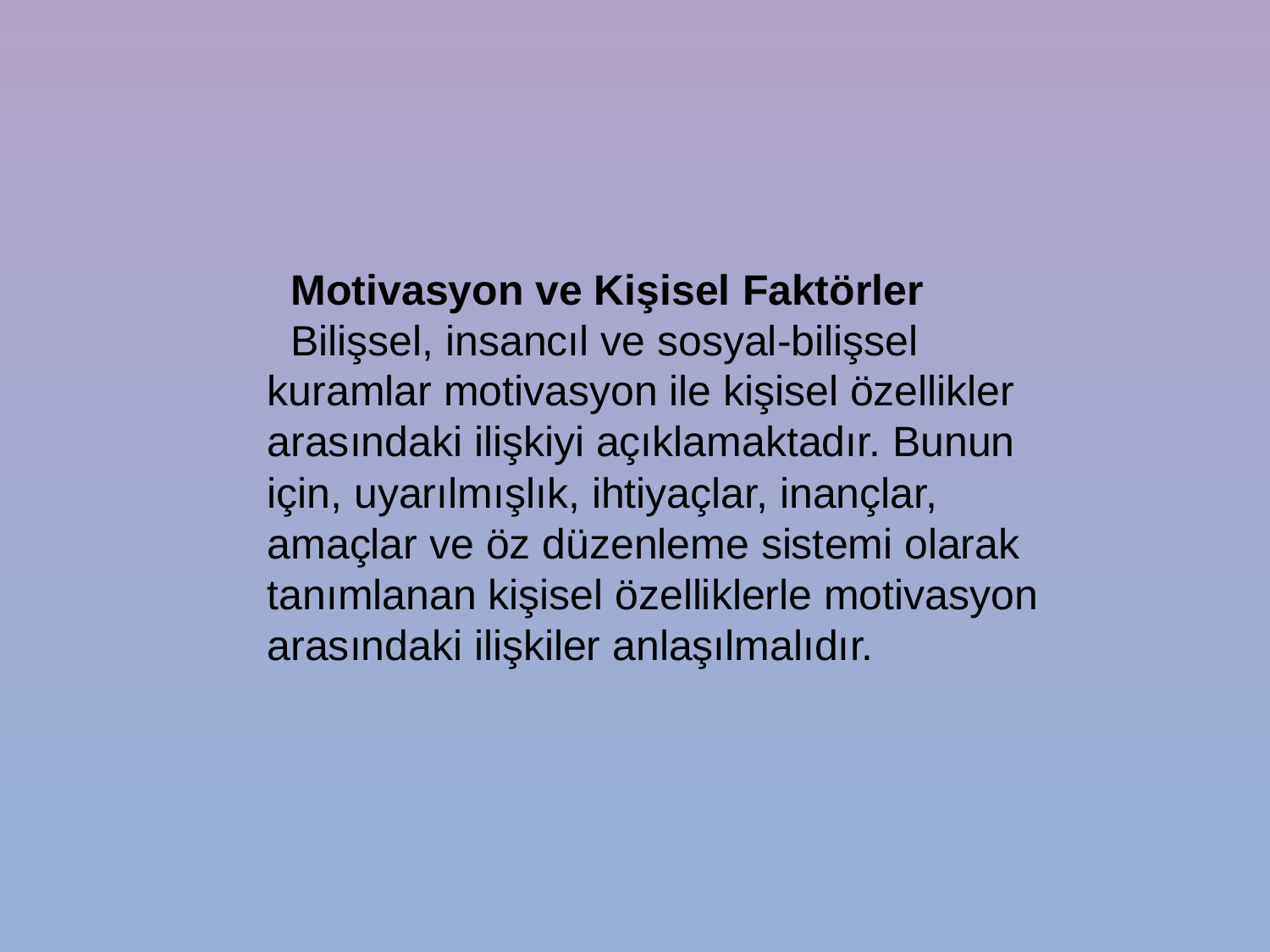

Motivasyon ve Kişisel Faktörler
  Bilişsel, insancıl ve sosyal-bilişsel kuramlar motivasyon ile kişisel özellikler arasındaki ilişkiyi açıklamaktadır. Bunun için, uyarılmışlık, ihtiyaçlar, inançlar, amaçlar ve öz düzenleme sistemi olarak tanımlanan kişisel özelliklerle motivasyon arasındaki ilişkiler anlaşılmalıdır.